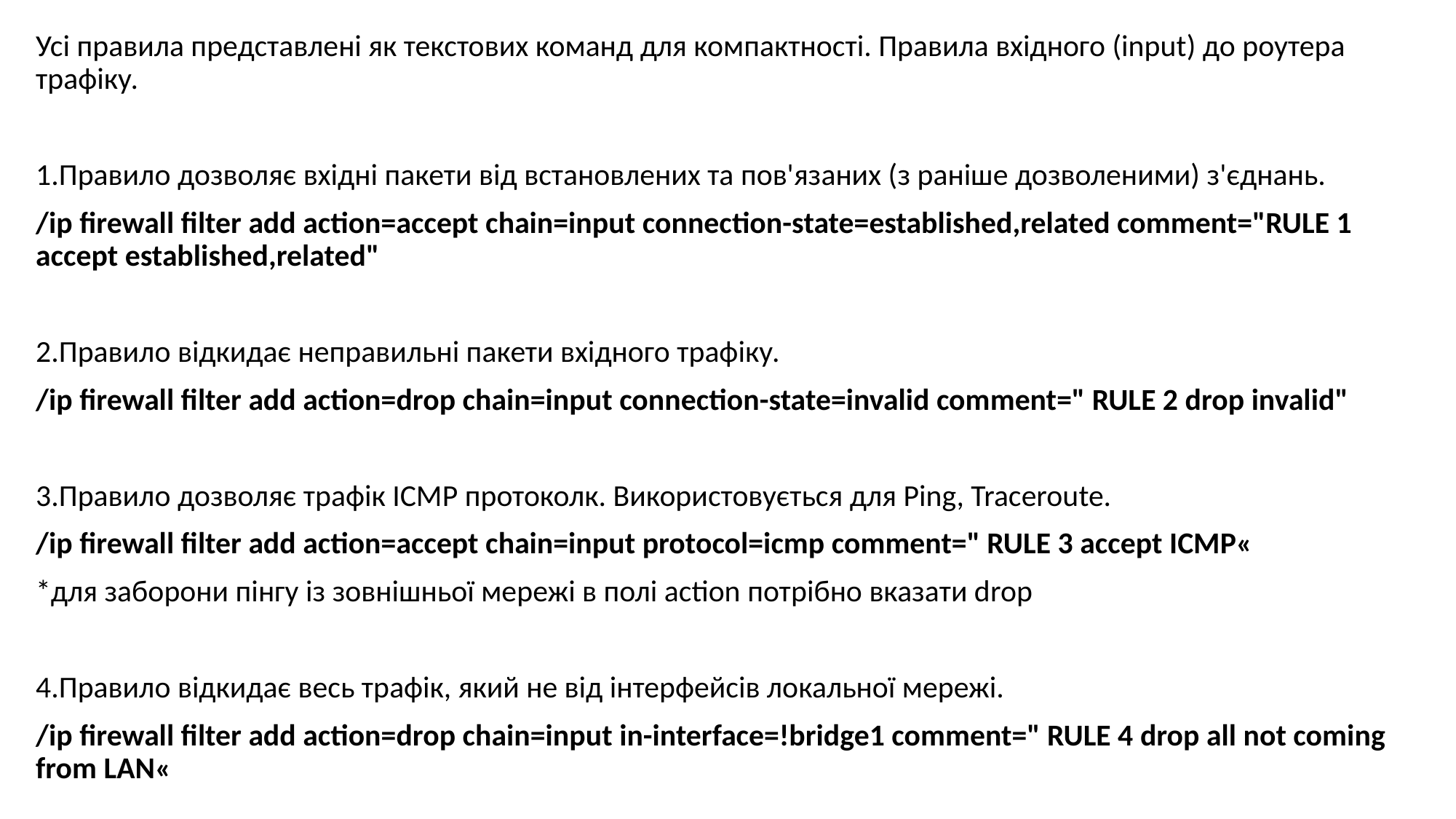

Усі правила представлені як текстових команд для компактності. Правила вхідного (input) до роутера трафіку.

1.Правило дозволяє вхідні пакети від встановлених та пов'язаних (з раніше дозволеними) з'єднань.
/ip firewall filter add action=accept chain=input connection-state=established,related comment="RULE 1 accept established,related"

2.Правило відкидає неправильні пакети вхідного трафіку.
/ip firewall filter add action=drop chain=input connection-state=invalid comment=" RULE 2 drop invalid"

3.Правило дозволяє трафік ICMP протоколк. Використовується для Ping, Traceroute.
/ip firewall filter add action=accept chain=input protocol=icmp comment=" RULE 3 accept ICMP«
*для заборони пінгу із зовнішньої мережі в полі action потрібно вказати drop

4.Правило відкидає весь трафік, який не від інтерфейсів локальної мережі.
/ip firewall filter add action=drop chain=input in-interface=!bridge1 comment=" RULE 4 drop all not coming from LAN«